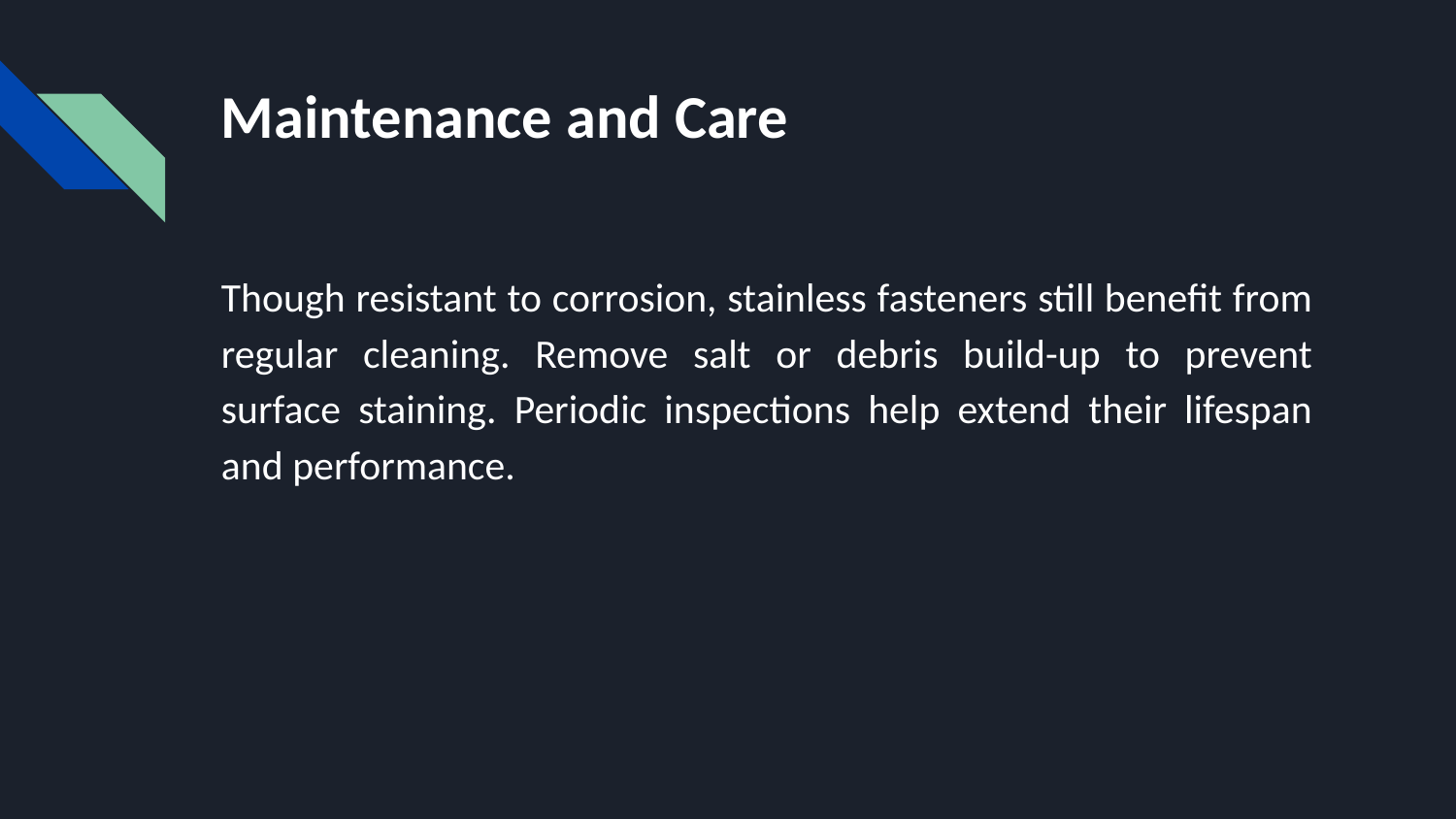

# Maintenance and Care

Though resistant to corrosion, stainless fasteners still benefit from regular cleaning. Remove salt or debris build-up to prevent surface staining. Periodic inspections help extend their lifespan and performance.